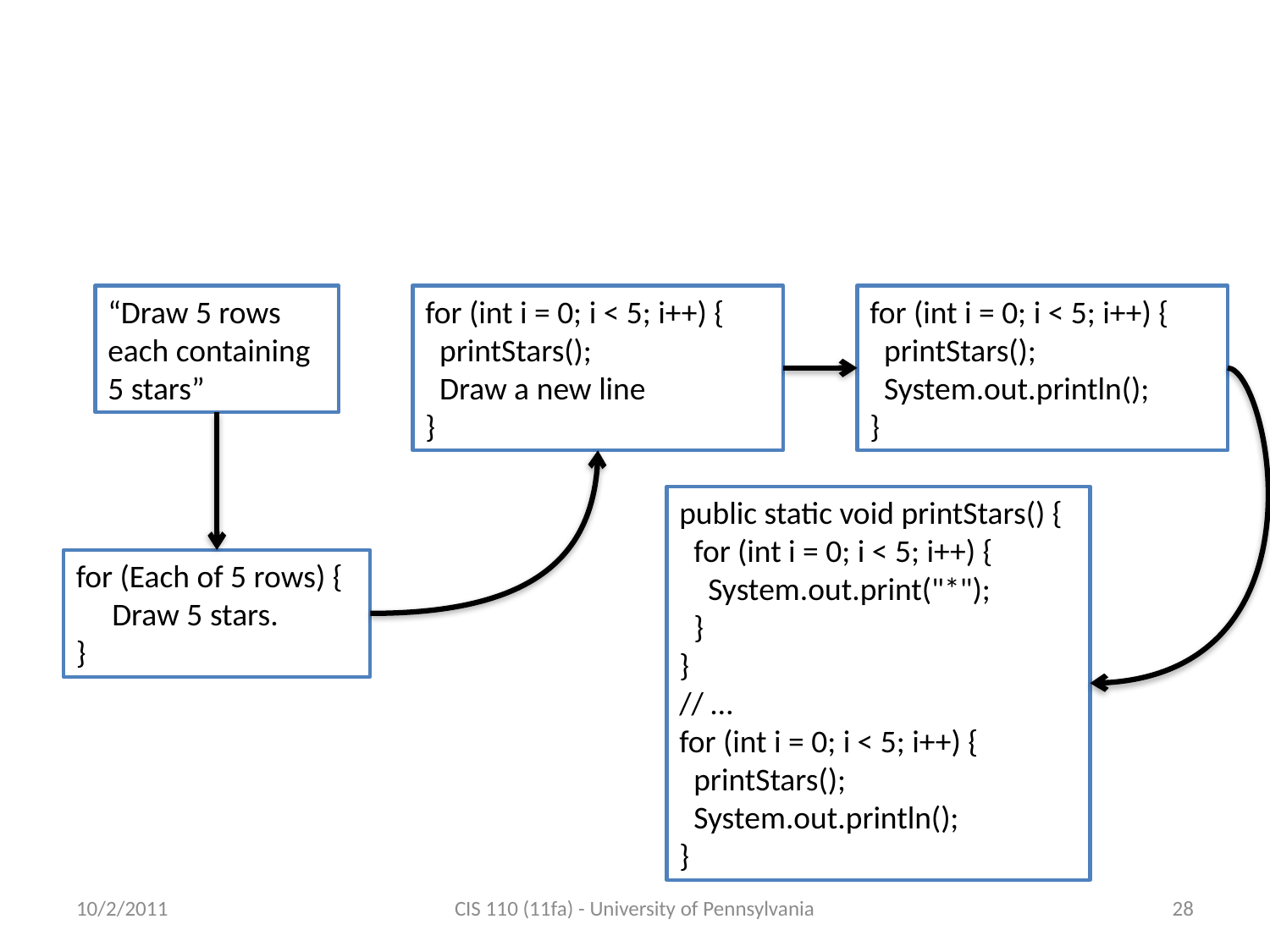

# Decomposition: Break A Problem Into Sub-problems
“Draw 5 rows each containing 5 stars”
for (int i = 0; i < 5; i++) {
  printStars();
  Draw a new line
}
for (int i = 0; i < 5; i++) {
  printStars();
  System.out.println();
}
public static void printStars() {
  for (int i = 0; i < 5; i++) {
    System.out.print("*");
  }
}
// …
for (int i = 0; i < 5; i++) {
  printStars();
  System.out.println();
}
for (Each of 5 rows) {
     Draw 5 stars.
}
10/2/2011
CIS 110 (11fa) - University of Pennsylvania
28